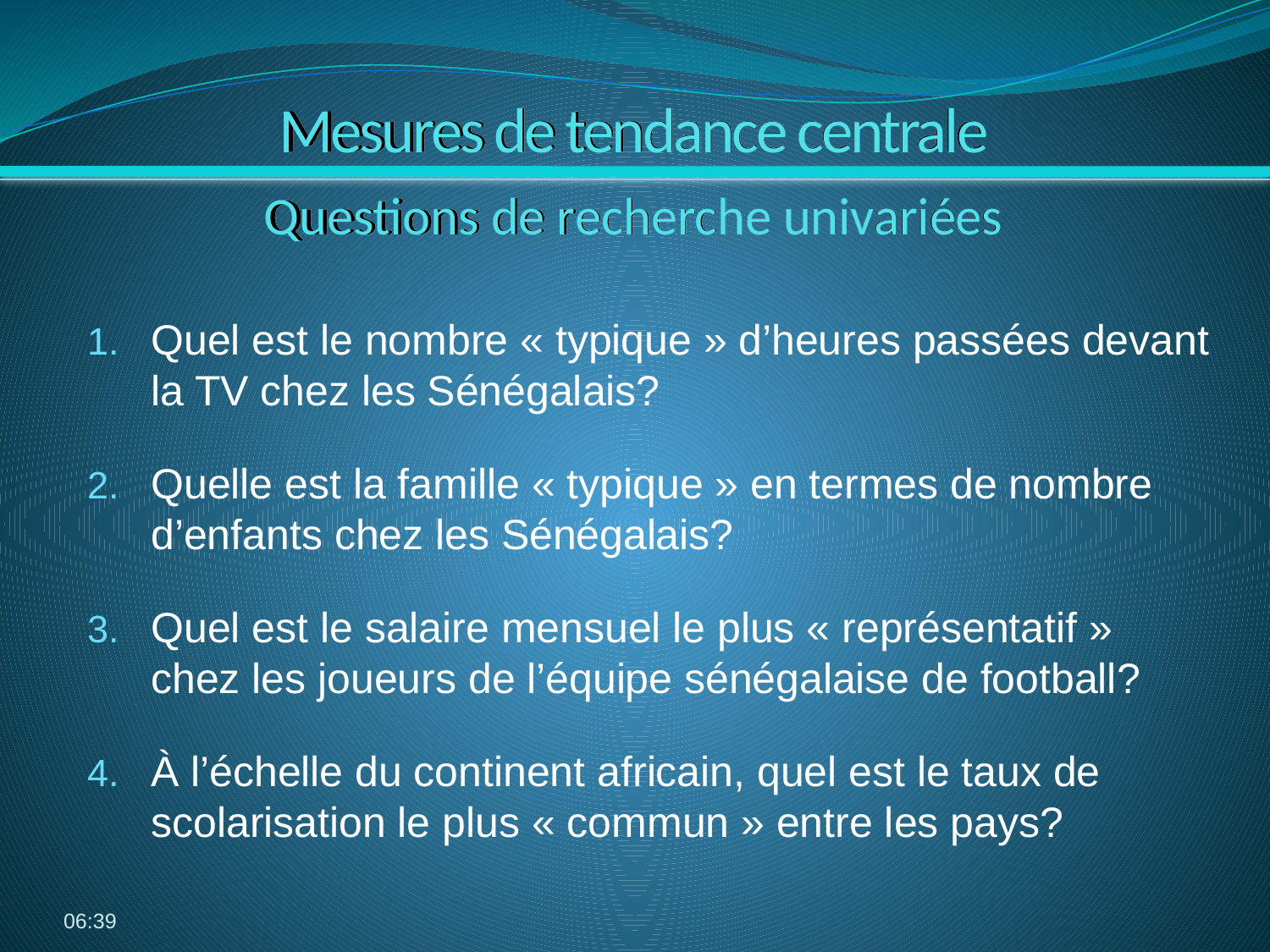

# Mesures de tendance centrale
Questions de recherche univariées
Quel est le nombre « typique » d’heures passées devant la TV chez les Sénégalais?
Quelle est la famille « typique » en termes de nombre d’enfants chez les Sénégalais?
Quel est le salaire mensuel le plus « représentatif » chez les joueurs de l’équipe sénégalaise de football?
À l’échelle du continent africain, quel est le taux de scolarisation le plus « commun » entre les pays?

06:39